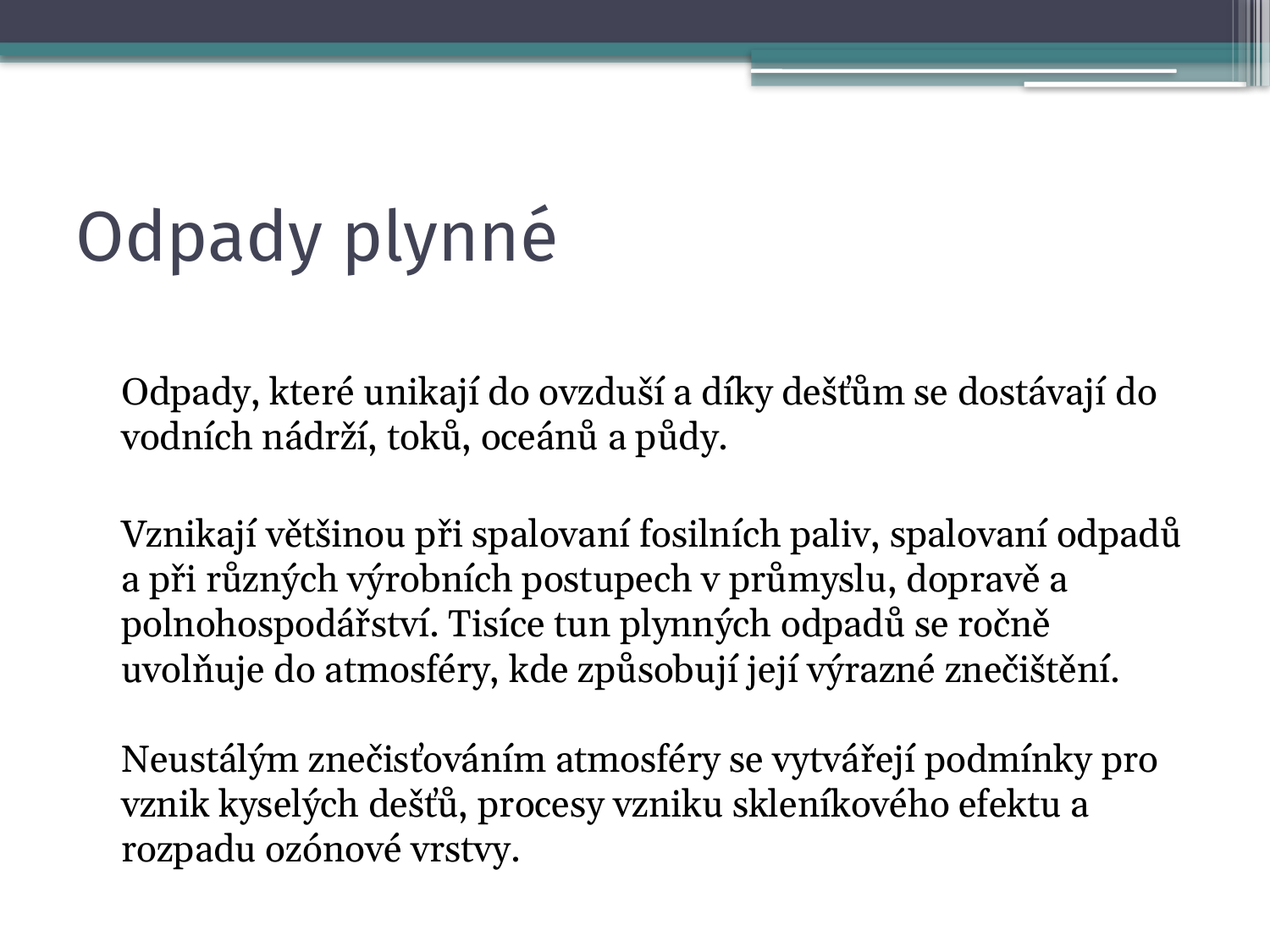

# Odpady plynné

	Odpady, které unikají do ovzduší a díky dešťům se dostávají do vodních nádrží, toků, oceánů a půdy.

	Vznikají většinou při spalovaní fosilních paliv, spalovaní odpadů a při různých výrobních postupech v průmyslu, dopravě a polnohospodářství. Tisíce tun plynných odpadů se ročně uvolňuje do atmosféry, kde způsobují její výrazné znečištění. 
Neustálým znečisťováním atmosféry se vytvářejí podmínky pro vznik kyselých dešťů, procesy vzniku skleníkového efektu a rozpadu ozónové vrstvy.